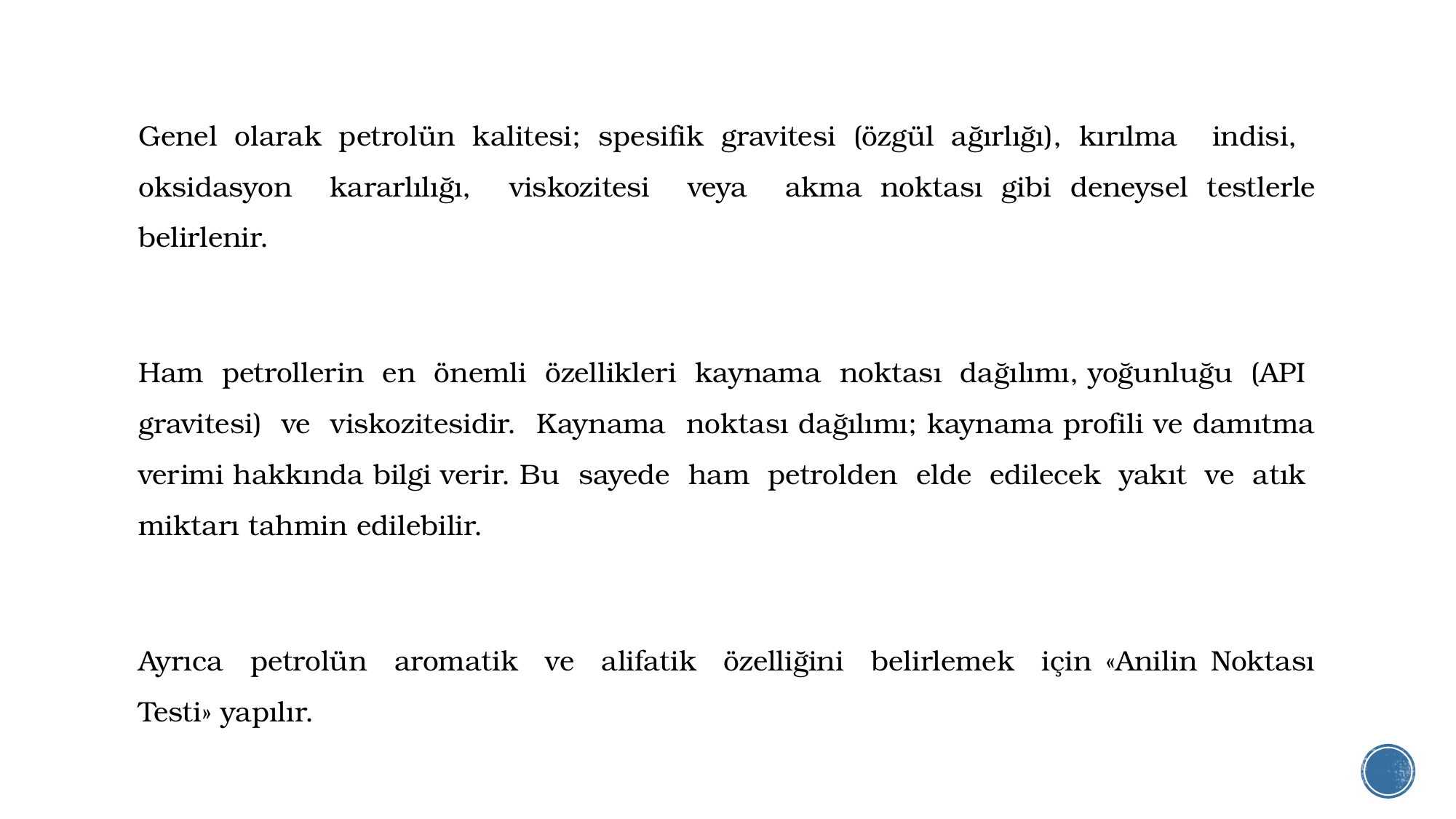

Genel olarak petrolün kalitesi; spesifik gravitesi (özgül ağırlığı), kırılma  indisi,  oksidasyon  kararlılığı,  viskozitesi  veya  akma noktası gibi deneysel testlerle belirlenir.

Ham  petrollerin  en  önemli  özellikleri  kaynama  noktası  dağılımı, yoğunluğu  (API  gravitesi)  ve  viskozitesidir.  Kaynama  noktası dağılımı; kaynama profili ve damıtma verimi hakkında bilgi verir. Bu  sayede  ham  petrolden  elde  edilecek  yakıt  ve  atık  miktarı tahmin edilebilir.

Ayrıca  petrolün  aromatik  ve  alifatik  özelliğini  belirlemek  için «Anilin Noktası Testi» yapılır.